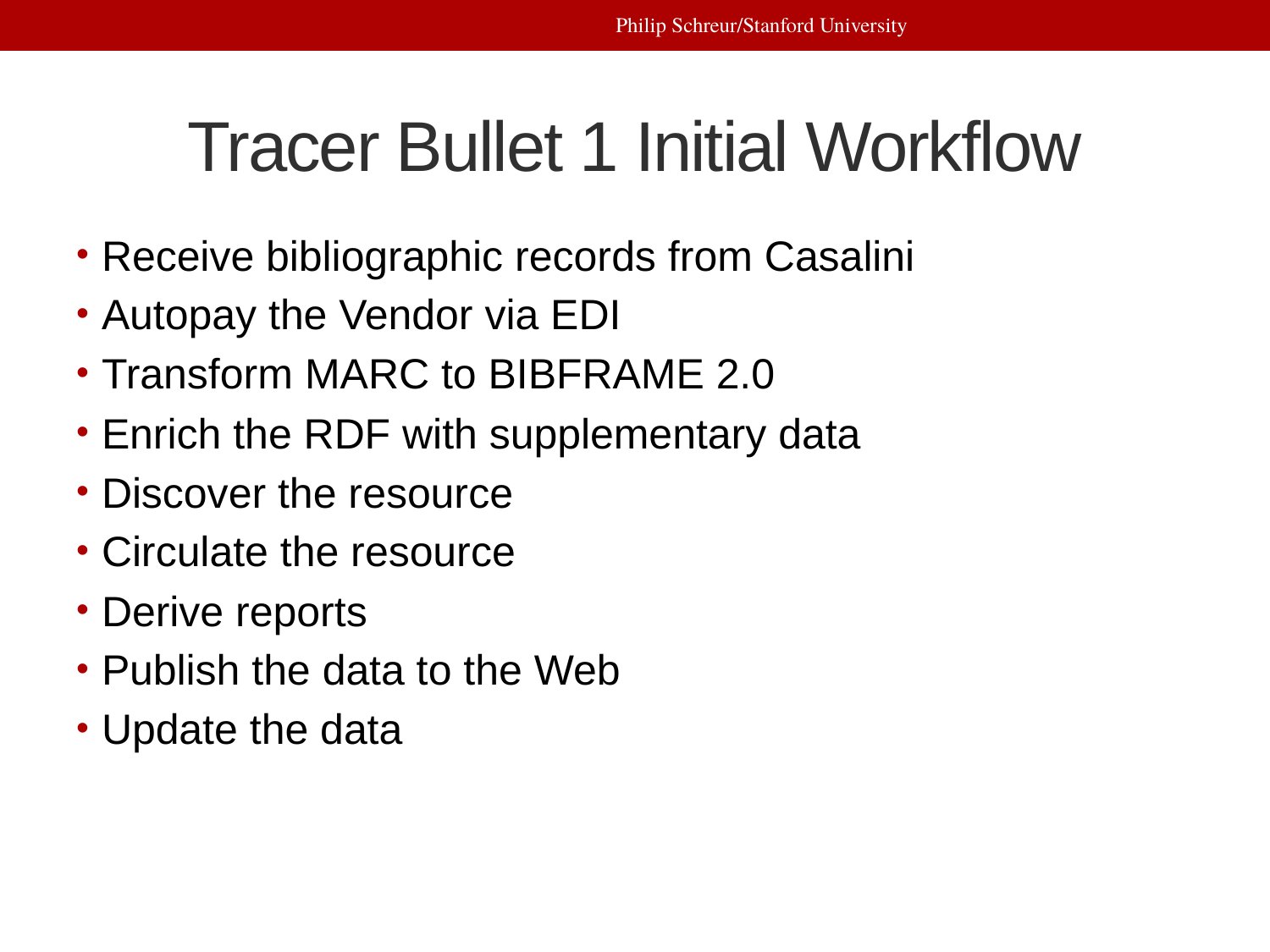

Philip Schreur/Stanford University
# Tracer Bullet 1 Initial Workflow
Receive bibliographic records from Casalini
Autopay the Vendor via EDI
Transform MARC to BIBFRAME 2.0
Enrich the RDF with supplementary data
Discover the resource
Circulate the resource
Derive reports
Publish the data to the Web
Update the data